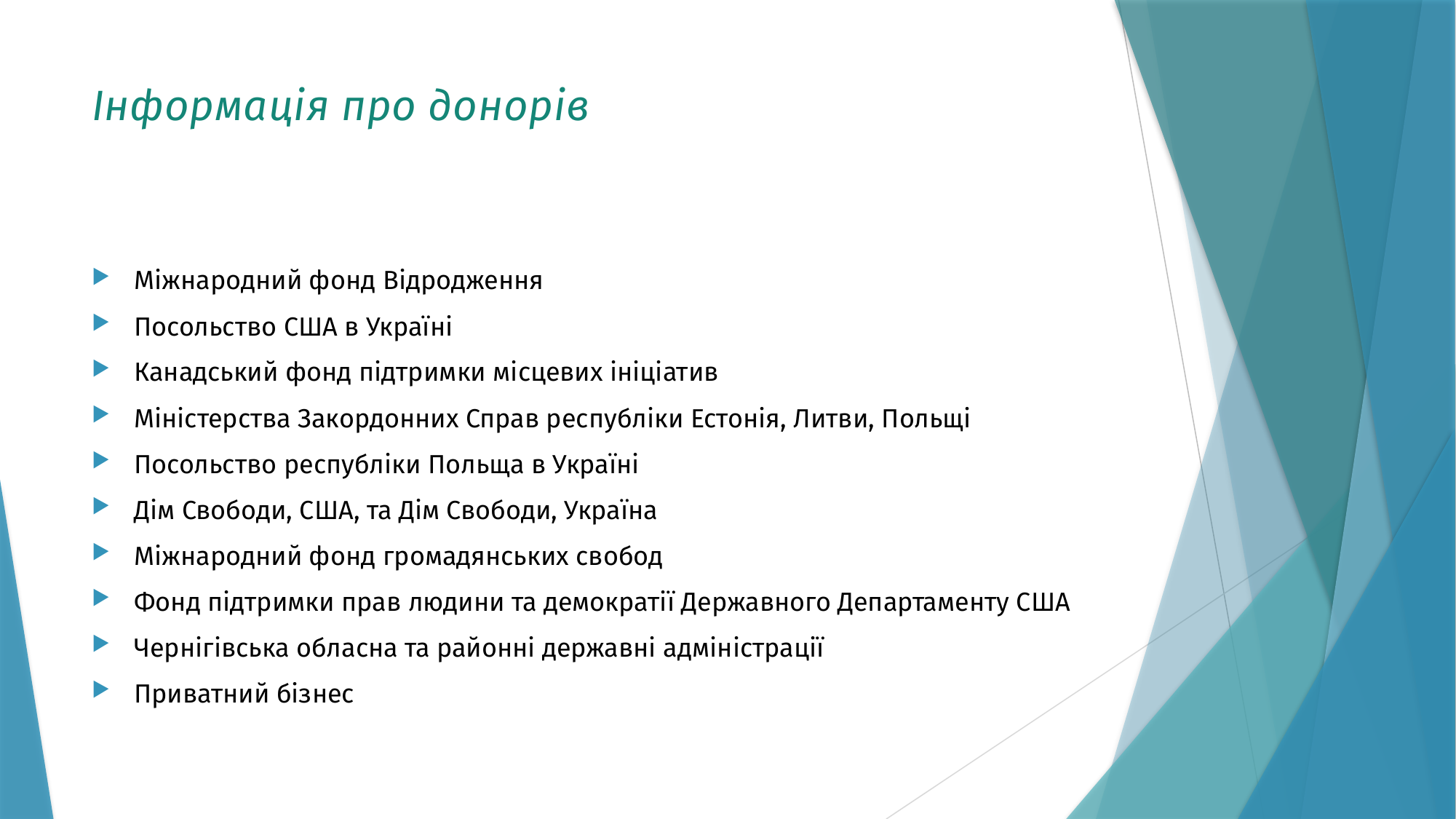

# Інформація про донорів
Міжнародний фонд Відродження
Посольство США в Україні
Канадський фонд підтримки місцевих ініціатив
Міністерства Закордонних Справ республіки Естонія, Литви, Польщі
Посольство республіки Польща в Україні
Дім Свободи, США, та Дім Свободи, Україна
Міжнародний фонд громадянських свобод
Фонд підтримки прав людини та демократії Державного Департаменту США
Чернігівська обласна та районні державні адміністрації
Приватний бізнес